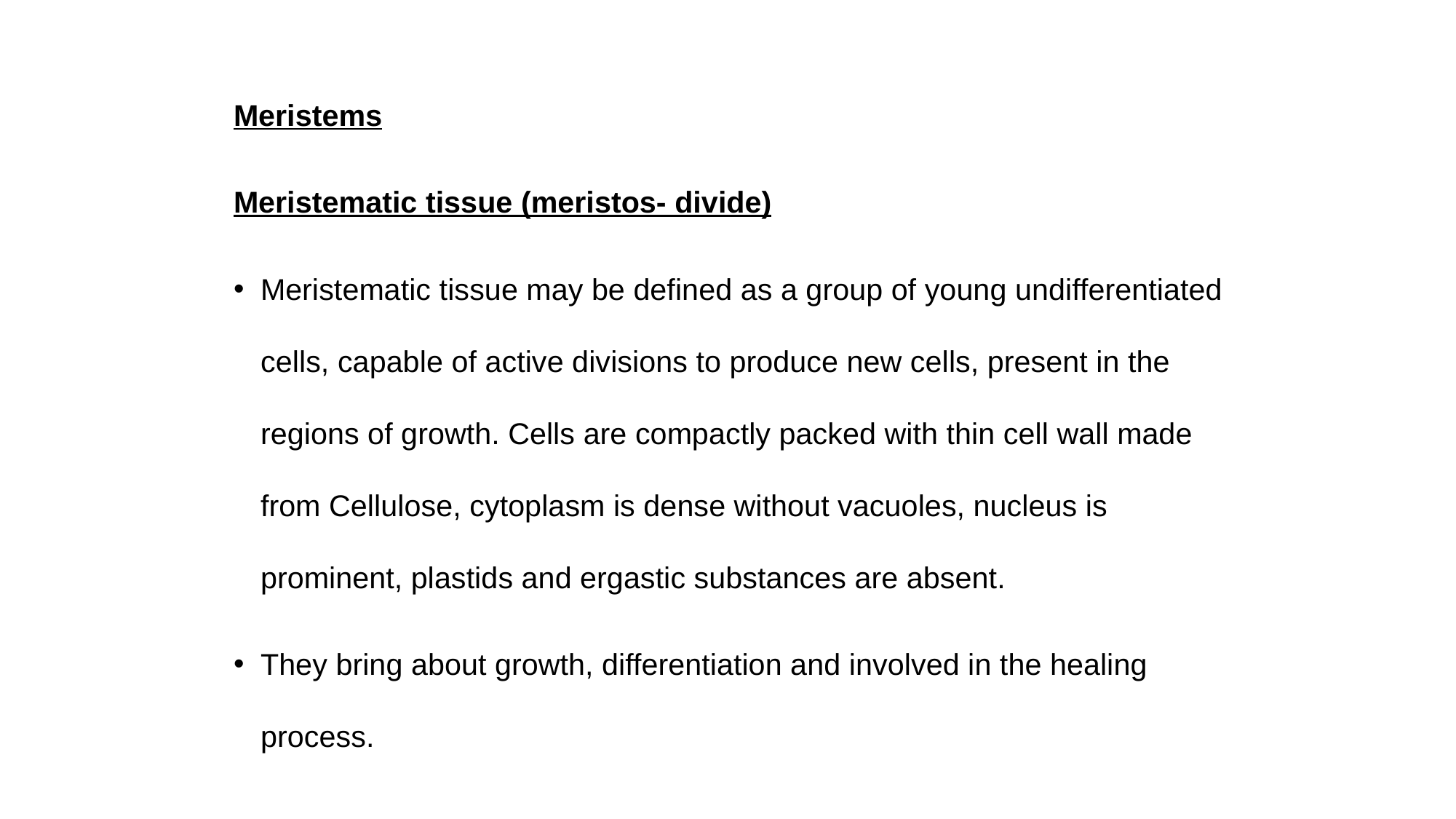

Meristems
Meristematic tissue (meristos- divide)
Meristematic tissue may be defined as a group of young undifferentiated cells, capable of active divisions to produce new cells, present in the regions of growth. Cells are compactly packed with thin cell wall made from Cellulose, cytoplasm is dense without vacuoles, nucleus is prominent, plastids and ergastic substances are absent.
They bring about growth, differentiation and involved in the healing process.